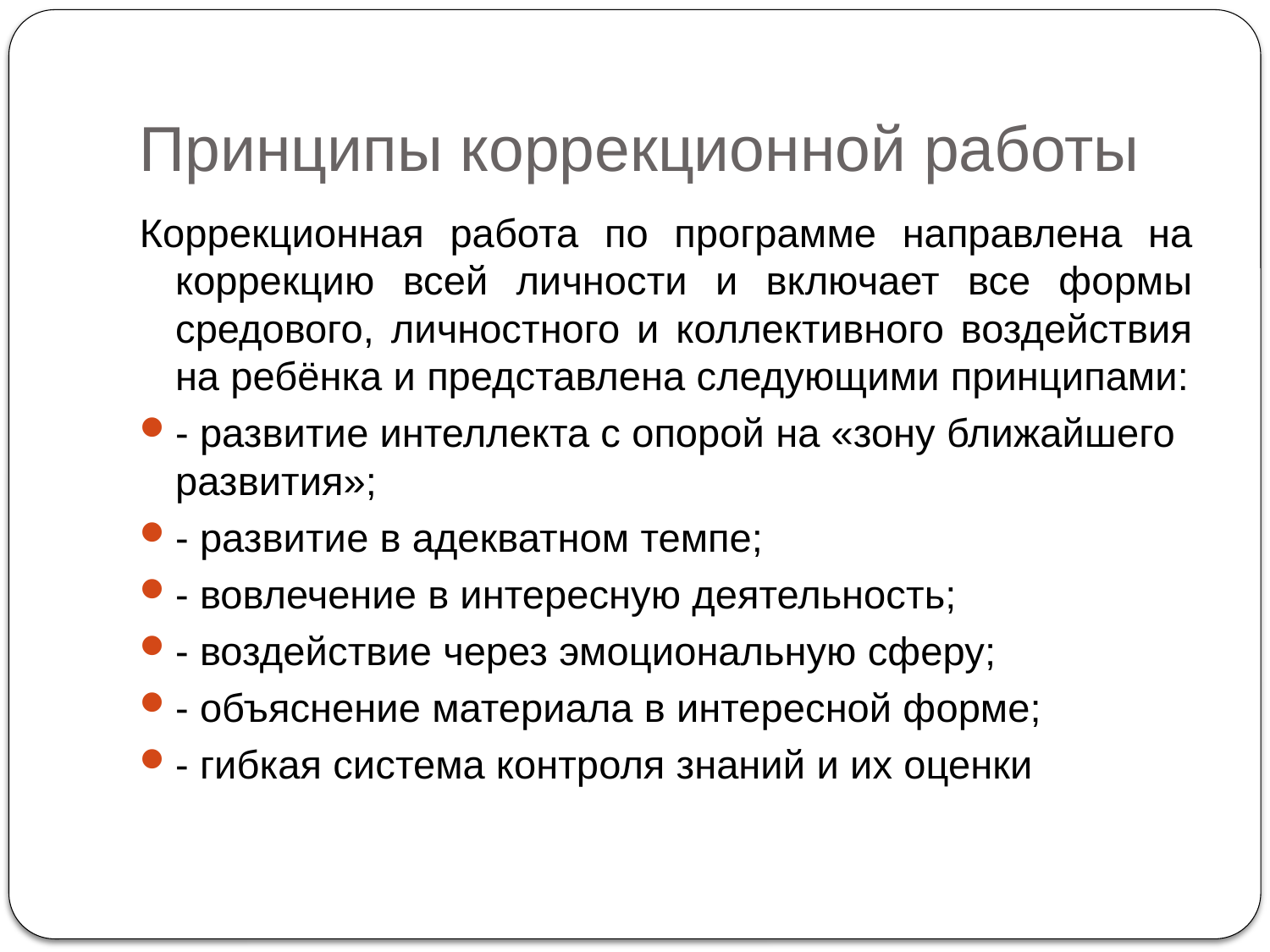

# Принципы коррекционной работы
Коррекционная работа по программе направлена на коррекцию всей личности и включает все формы средового, личностного и коллективного воздействия на ребёнка и представлена следующими принципами:
- развитие интеллекта с опорой на «зону ближайшего развития»;
- развитие в адекватном темпе;
- вовлечение в интересную деятельность;
- воздействие через эмоциональную сферу;
- объяснение материала в интересной форме;
- гибкая система контроля знаний и их оценки